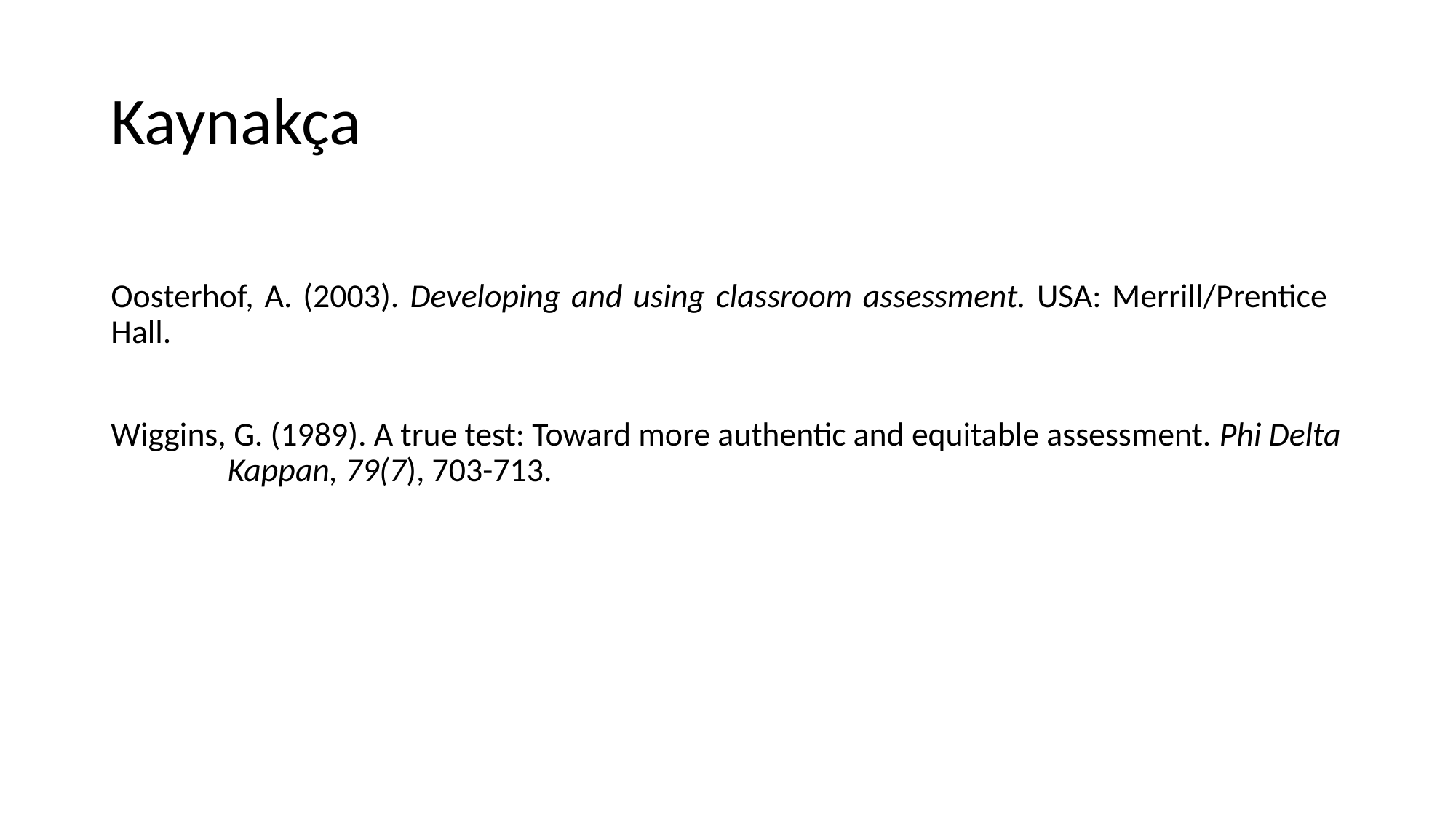

# Kaynakça

Oosterhof, A. (2003). Developing and using classroom assessment. USA: Merrill/Prentice 	Hall.

Wiggins, G. (1989). A true test: Toward more authentic and equitable assessment. Phi Delta	 Kappan, 79(7), 703-713.